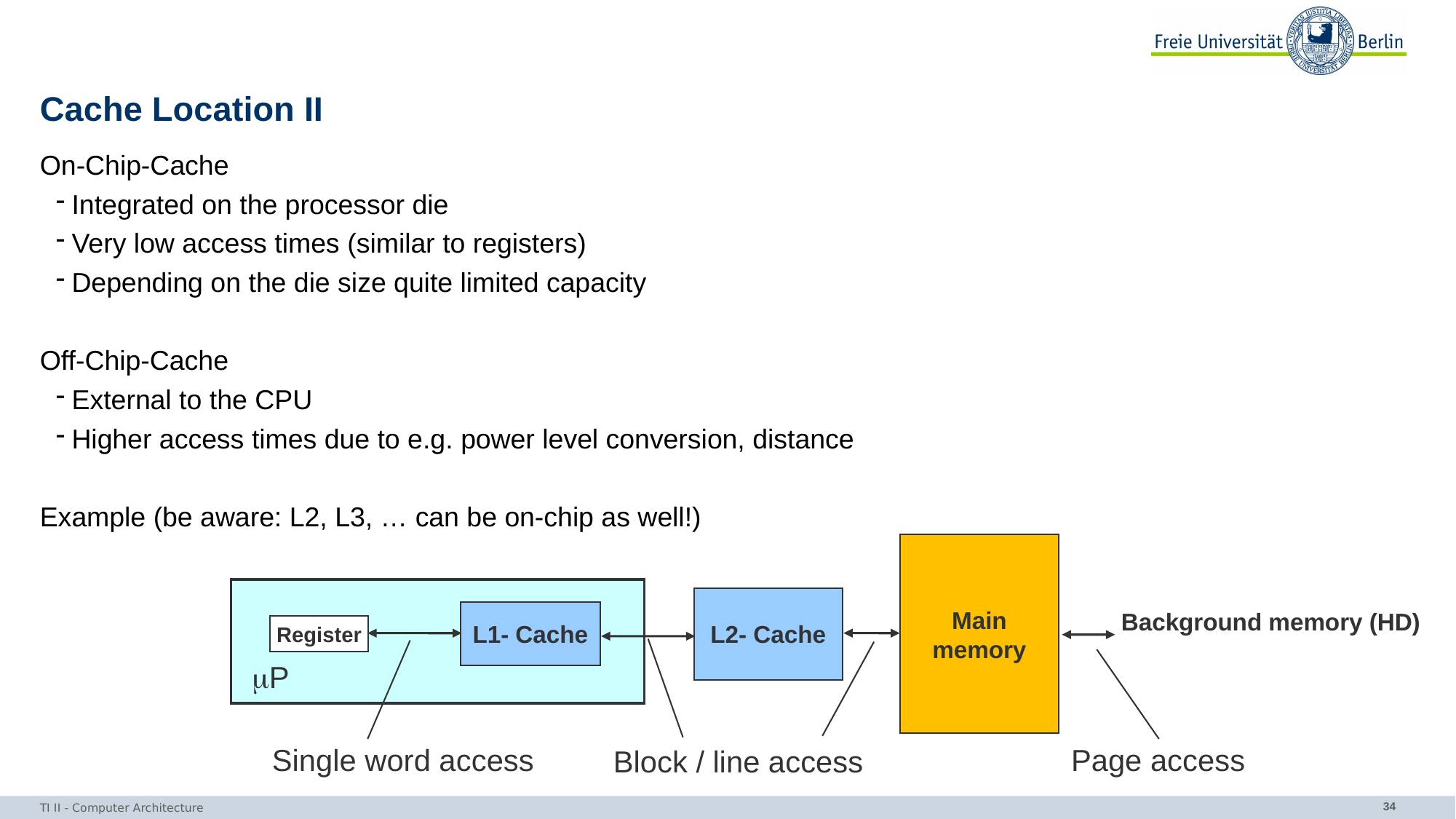

# Cache Location II
On-Chip-Cache
Integrated on the processor die
Very low access times (similar to registers)
Depending on the die size quite limited capacity

Off-Chip-Cache
External to the CPU
Higher access times due to e.g. power level conversion, distance

Example (be aware: L2, L3, … can be on-chip as well!)
Main
memory

L2- Cache
Background memory (HD)
L1- Cache
Register

μP

Single word access
Page access
Block / line access
TI II - Computer Architecture